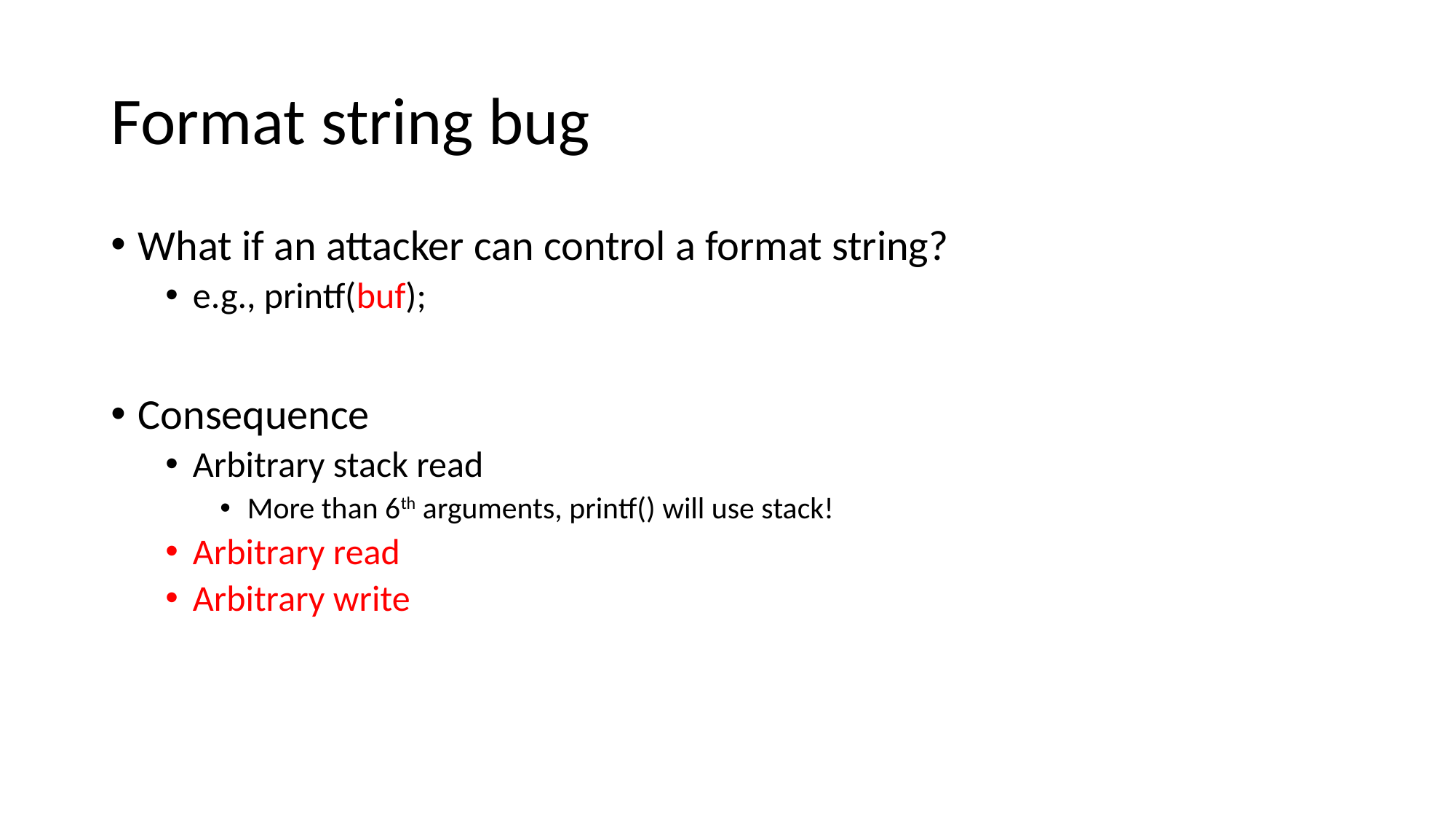

# Format string bug
What if an attacker can control a format string?
e.g., printf(buf);

Consequence
Arbitrary stack read
More than 6th arguments, printf() will use stack!
Arbitrary read
Arbitrary write